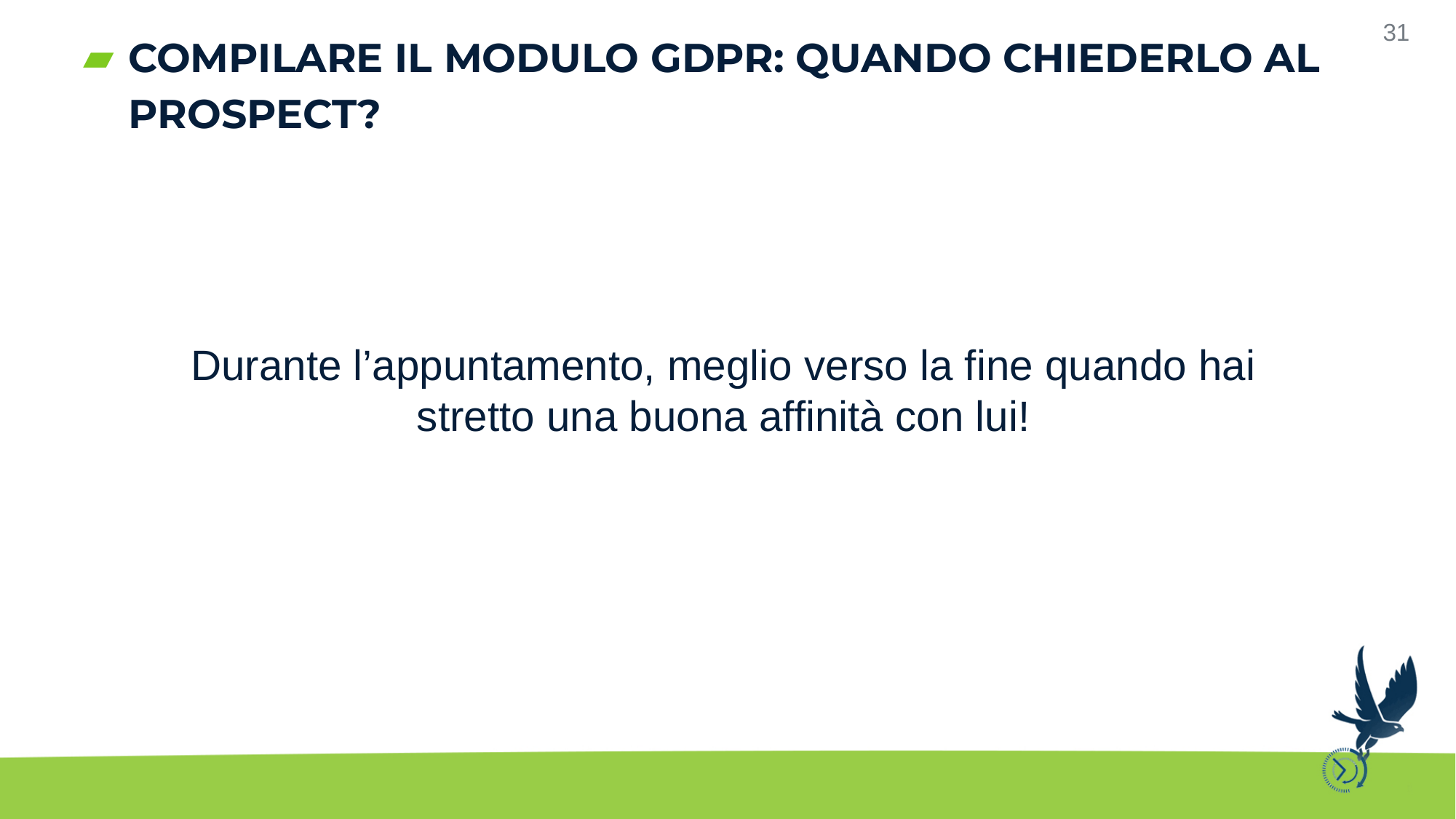

31
COMPILARE IL MODULO GDPR: QUANDO CHIEDERLO AL PROSPECT?
Durante l’appuntamento, meglio verso la fine quando hai stretto una buona affinità con lui!